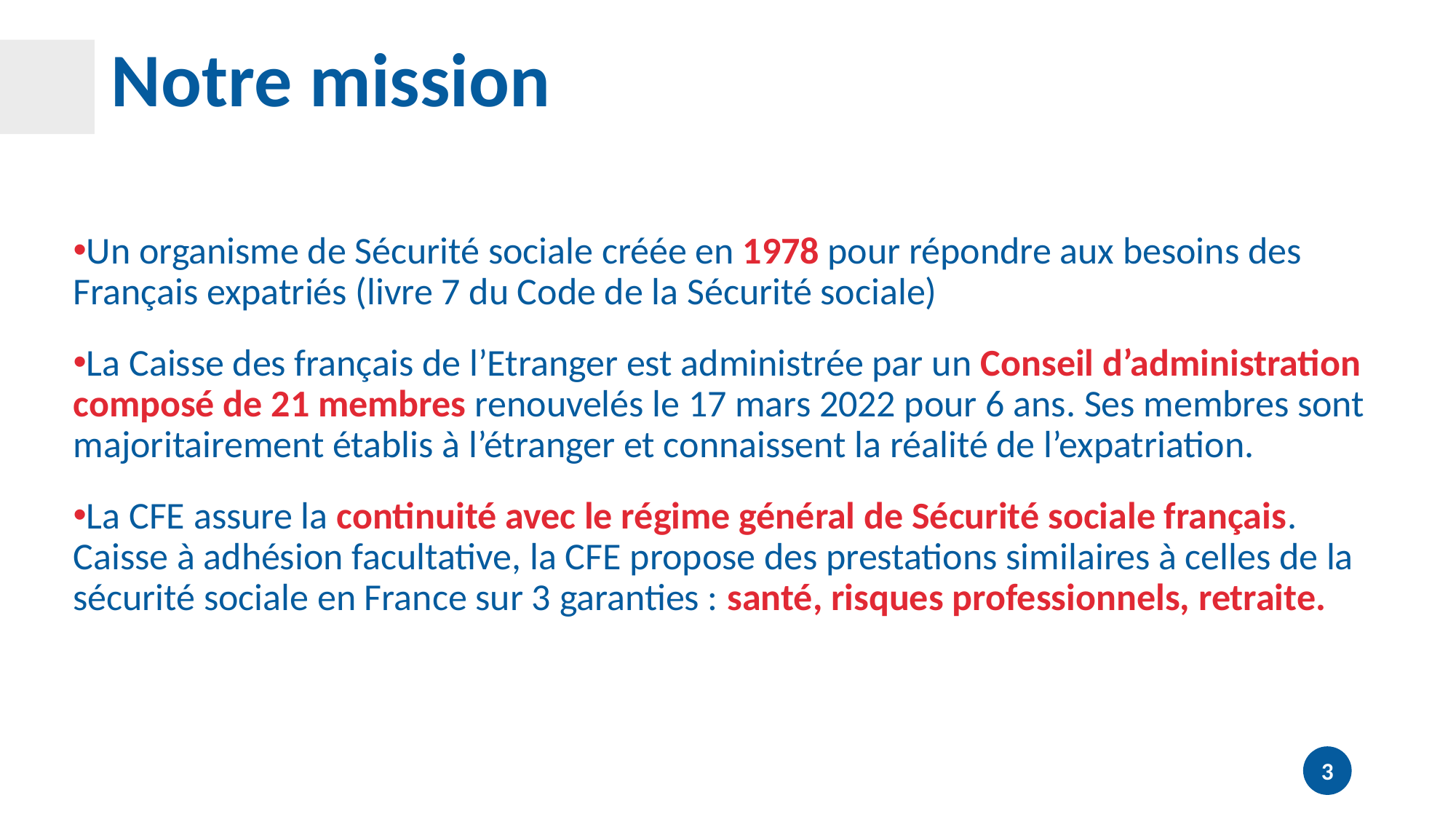

# Notre mission
Un organisme de Sécurité sociale créée en 1978 pour répondre aux besoins des Français expatriés (livre 7 du Code de la Sécurité sociale)
La Caisse des français de l’Etranger est administrée par un Conseil d’administration composé de 21 membres renouvelés le 17 mars 2022 pour 6 ans. Ses membres sont majoritairement établis à l’étranger et connaissent la réalité de l’expatriation.
La CFE assure la continuité avec le régime général de Sécurité sociale français. Caisse à adhésion facultative, la CFE propose des prestations similaires à celles de la sécurité sociale en France sur 3 garanties : santé, risques professionnels, retraite.
3